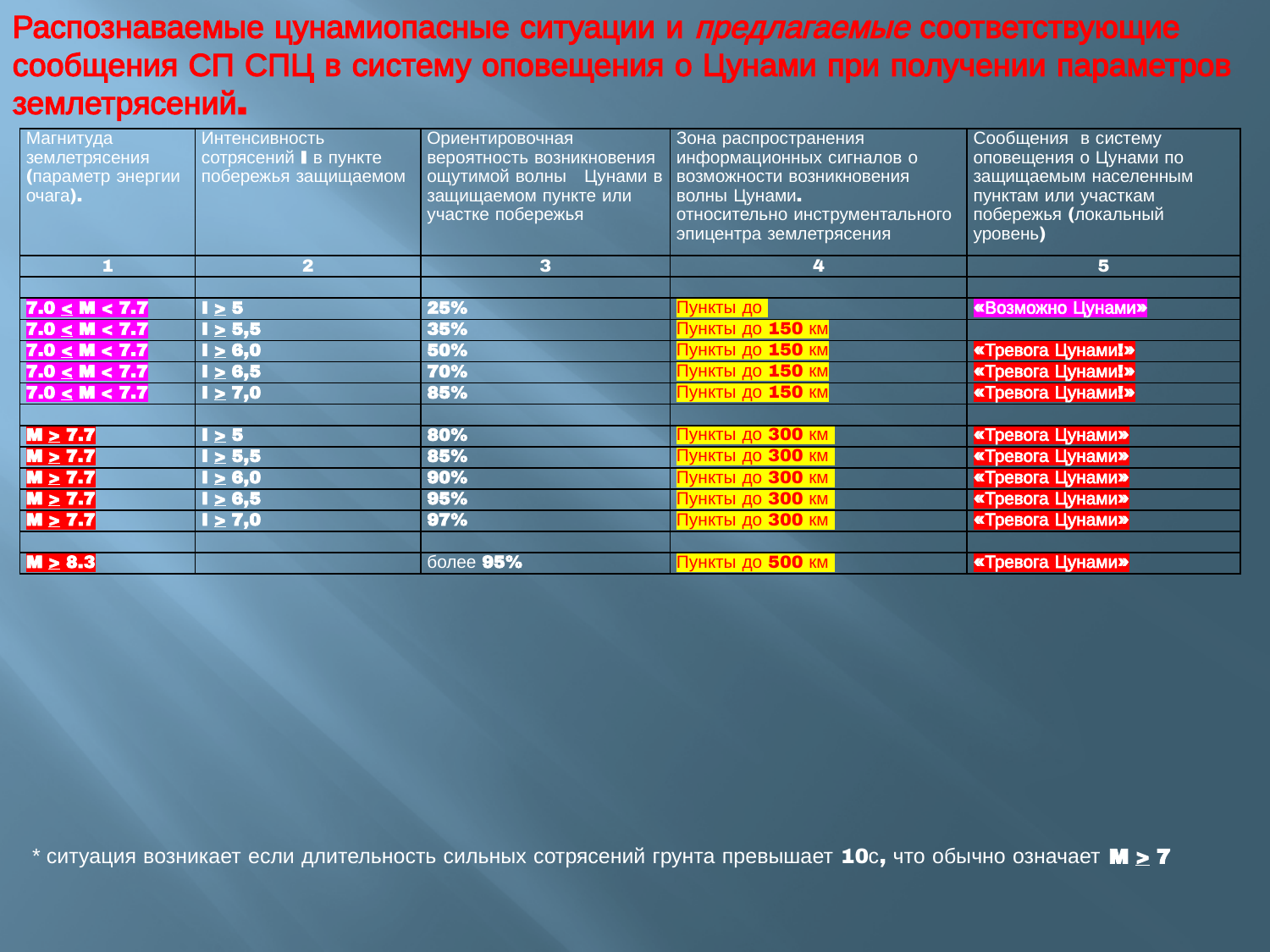

Распознаваемые цунамиопасные ситуации и предлагаемые соответствующие  сообщения СП СПЦ в систему оповещения о Цунами при получении параметров землетрясений.
| Магнитуда землетрясения (параметр энергии очага). | Интенсивность сотрясений I в пункте побережья защищаемом | Ориентировочная вероятность возникновения ощутимой волны Цунами в защищаемом пункте или участке побережья | Зона распространения информационных сигналов о возможности возникновения волны Цунами. относительно инструментального эпицентра землетрясения | Сообщения в систему оповещения о Цунами по защищаемым населенным пунктам или участкам побережья (локальный уровень) |
| --- | --- | --- | --- | --- |
| 1 | 2 | 3 | 4 | 5 |
|  |  |  |  |  |
| 7.0 < M < 7.7 | I > 5 | 25% | Пункты до | «Возможно Цунами» |
| 7.0 < M < 7.7 | I > 5,5 | 35% | Пункты до 150 км |  |
| 7.0 < M < 7.7 | I > 6,0 | 50% | Пункты до 150 км | «Тревога Цунами!» |
| 7.0 < M < 7.7 | I > 6,5 | 70% | Пункты до 150 км | «Тревога Цунами!» |
| 7.0 < M < 7.7 | I > 7,0 | 85% | Пункты до 150 км | «Тревога Цунами!» |
|  |  |  |  |  |
| M > 7.7 | I > 5 | 80% | Пункты до 300 км | «Тревога Цунами» |
| M > 7.7 | I > 5,5 | 85% | Пункты до 300 км | «Тревога Цунами» |
| M > 7.7 | I > 6,0 | 90% | Пункты до 300 км | «Тревога Цунами» |
| M > 7.7 | I > 6,5 | 95% | Пункты до 300 км | «Тревога Цунами» |
| M > 7.7 | I > 7,0 | 97% | Пункты до 300 км | «Тревога Цунами» |
|  |  |  |  |  |
| M > 8.3 |  | более 95% | Пункты до 500 км | «Тревога Цунами» |
* ситуация возникает если длительность сильных сотрясений грунта превышает 10с, что обычно означает M > 7